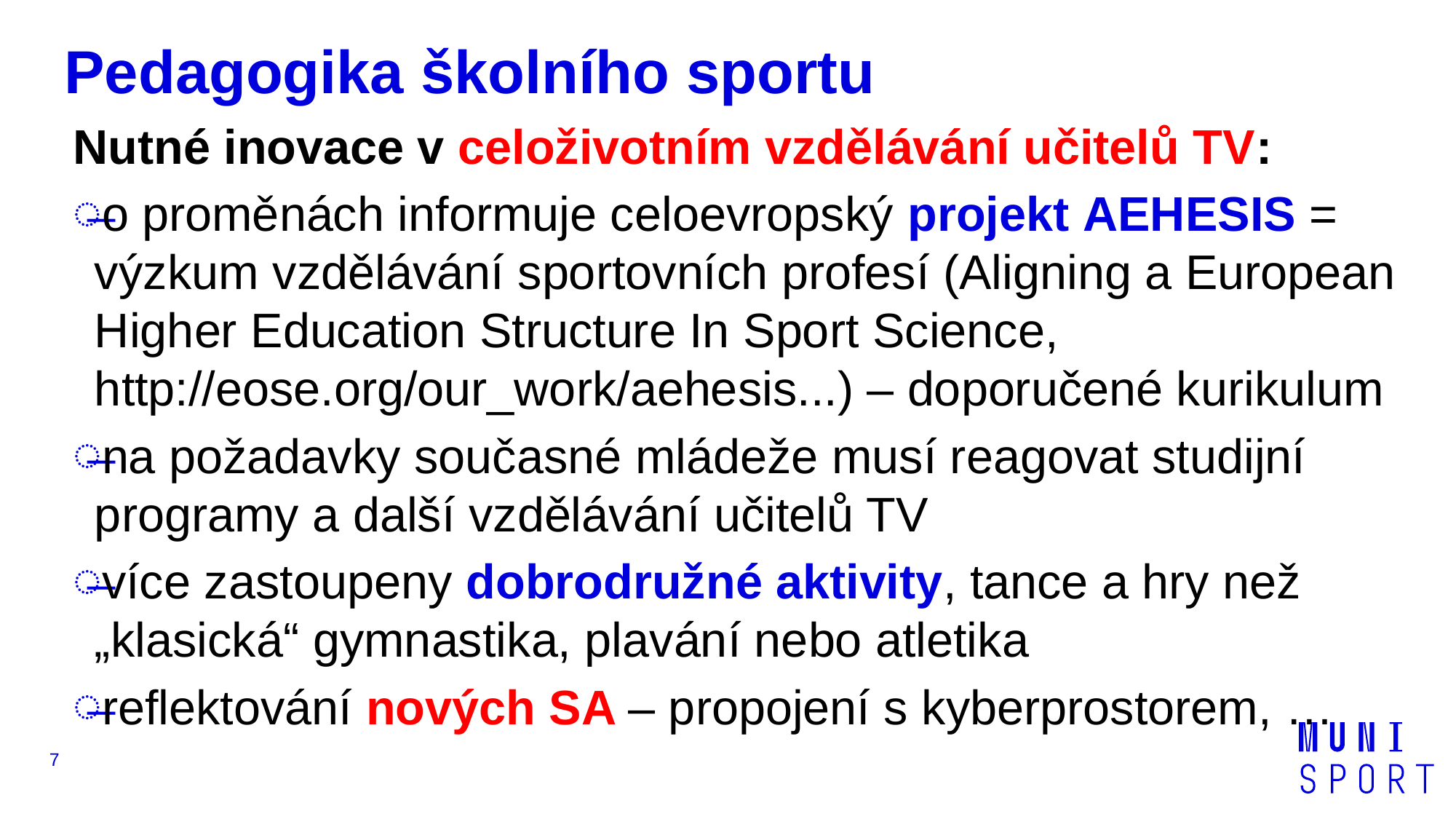

# Pedagogika školního sportu
Nutné inovace v celoživotním vzdělávání učitelů TV:
o proměnách informuje celoevropský projekt AEHESIS = výzkum vzdělávání sportovních profesí (Aligning a European Higher Education Structure In Sport Science, http://eose.org/our_work/aehesis...) – doporučené kurikulum
na požadavky současné mládeže musí reagovat studijní programy a další vzdělávání učitelů TV
více zastoupeny dobrodružné aktivity, tance a hry než „klasická“ gymnastika, plavání nebo atletika
reflektování nových SA – propojení s kyberprostorem, …
7